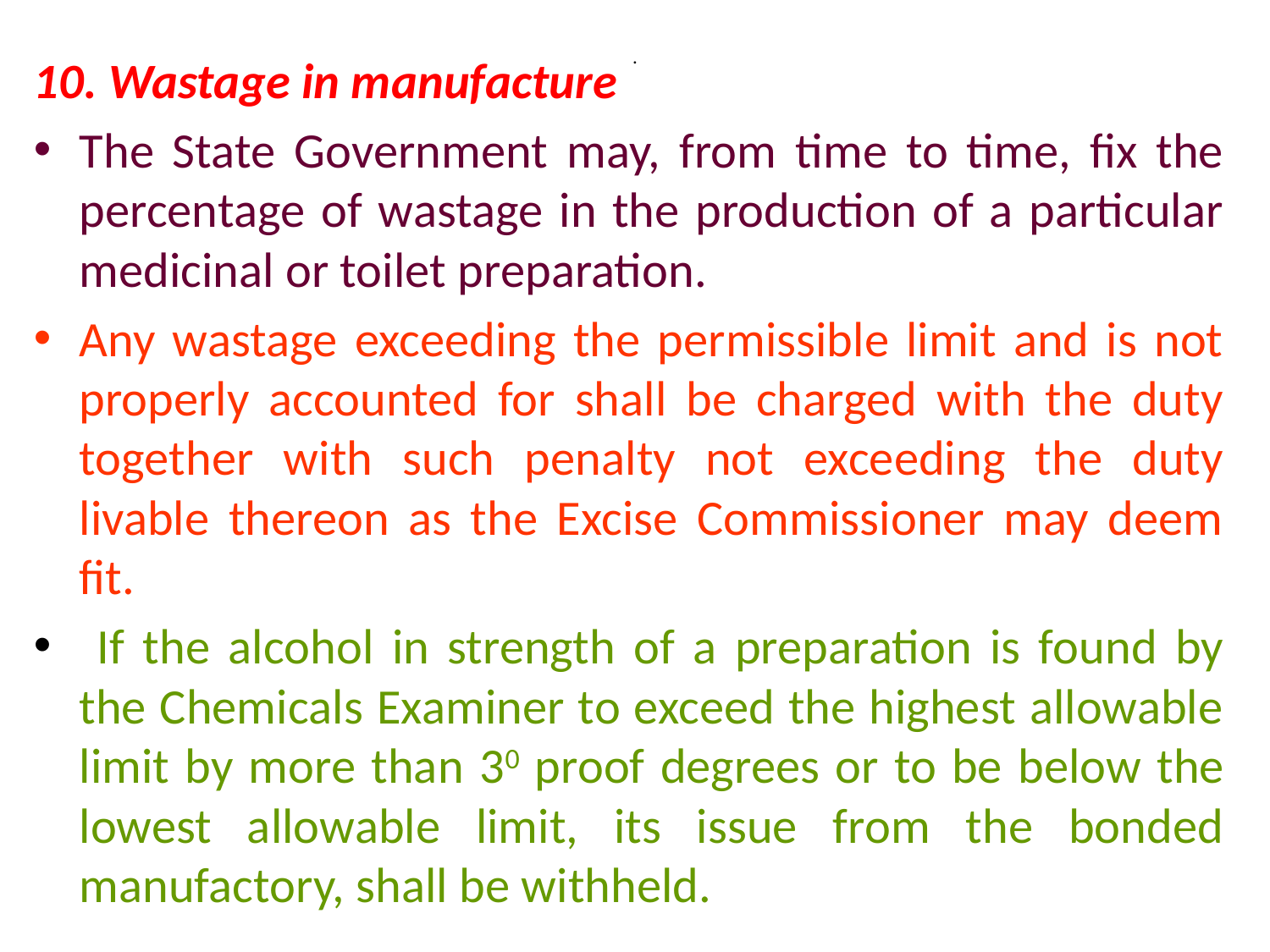

# .
10. Wastage in manufacture
The State Government may, from time to time, fix the percentage of wastage in the production of a particular medicinal or toilet preparation.
Any wastage exceeding the permissible limit and is not properly accounted for shall be charged with the duty together with such penalty not exceeding the duty livable thereon as the Excise Commissioner may deem fit.
 If the alcohol in strength of a preparation is found by the Chemicals Examiner to exceed the highest allowable limit by more than 30 proof degrees or to be below the lowest allowable limit, its issue from the bonded manufactory, shall be withheld.